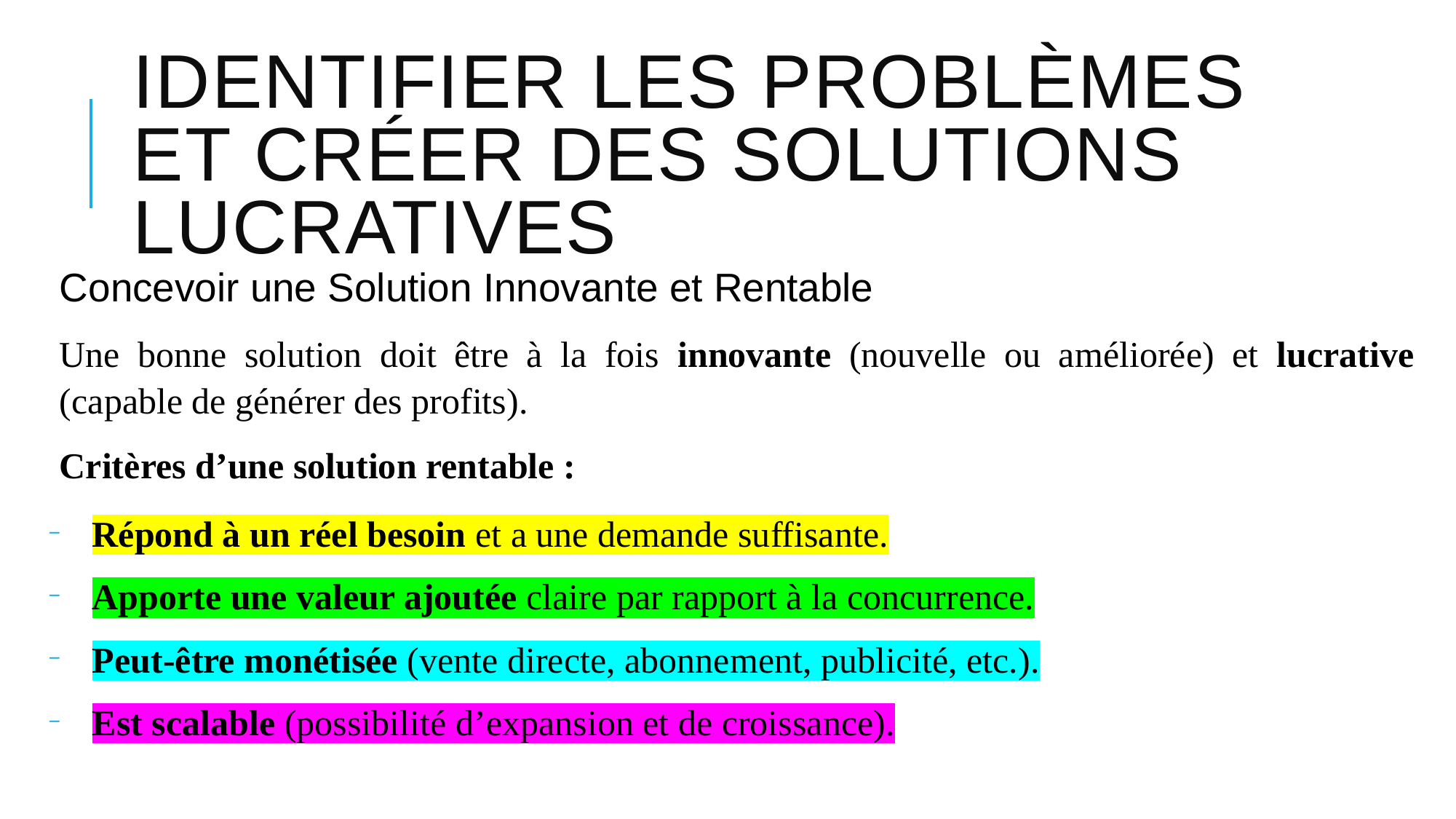

# Identifier les Problèmes et Créer des Solutions Lucratives
Concevoir une Solution Innovante et Rentable
Une bonne solution doit être à la fois innovante (nouvelle ou améliorée) et lucrative (capable de générer des profits).
Critères d’une solution rentable :
Répond à un réel besoin et a une demande suffisante.
Apporte une valeur ajoutée claire par rapport à la concurrence.
Peut-être monétisée (vente directe, abonnement, publicité, etc.).
Est scalable (possibilité d’expansion et de croissance).